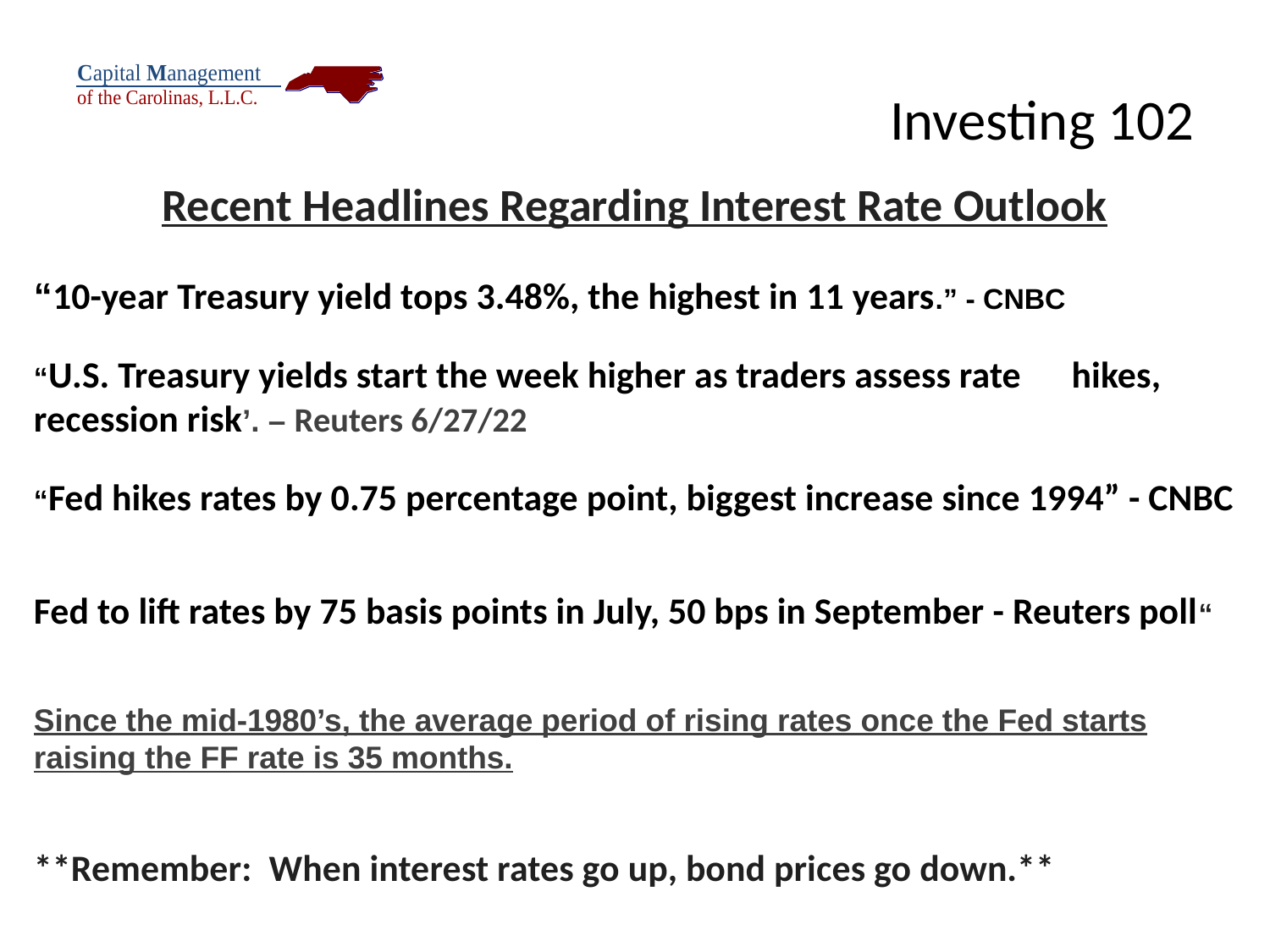

# Investing 102
Recent Headlines Regarding Interest Rate Outlook

“10-year Treasury yield tops 3.48%, the highest in 11 years.” - CNBC

“U.S. Treasury yields start the week higher as traders assess rate      hikes, recession risk’. – Reuters 6/27/22

“Fed hikes rates by 0.75 percentage point, biggest increase since 1994” - CNBC

Fed to lift rates by 75 basis points in July, 50 bps in September - Reuters poll“

Since the mid-1980’s, the average period of rising rates once the Fed starts raising the FF rate is 35 months.

**Remember:  When interest rates go up, bond prices go down.**